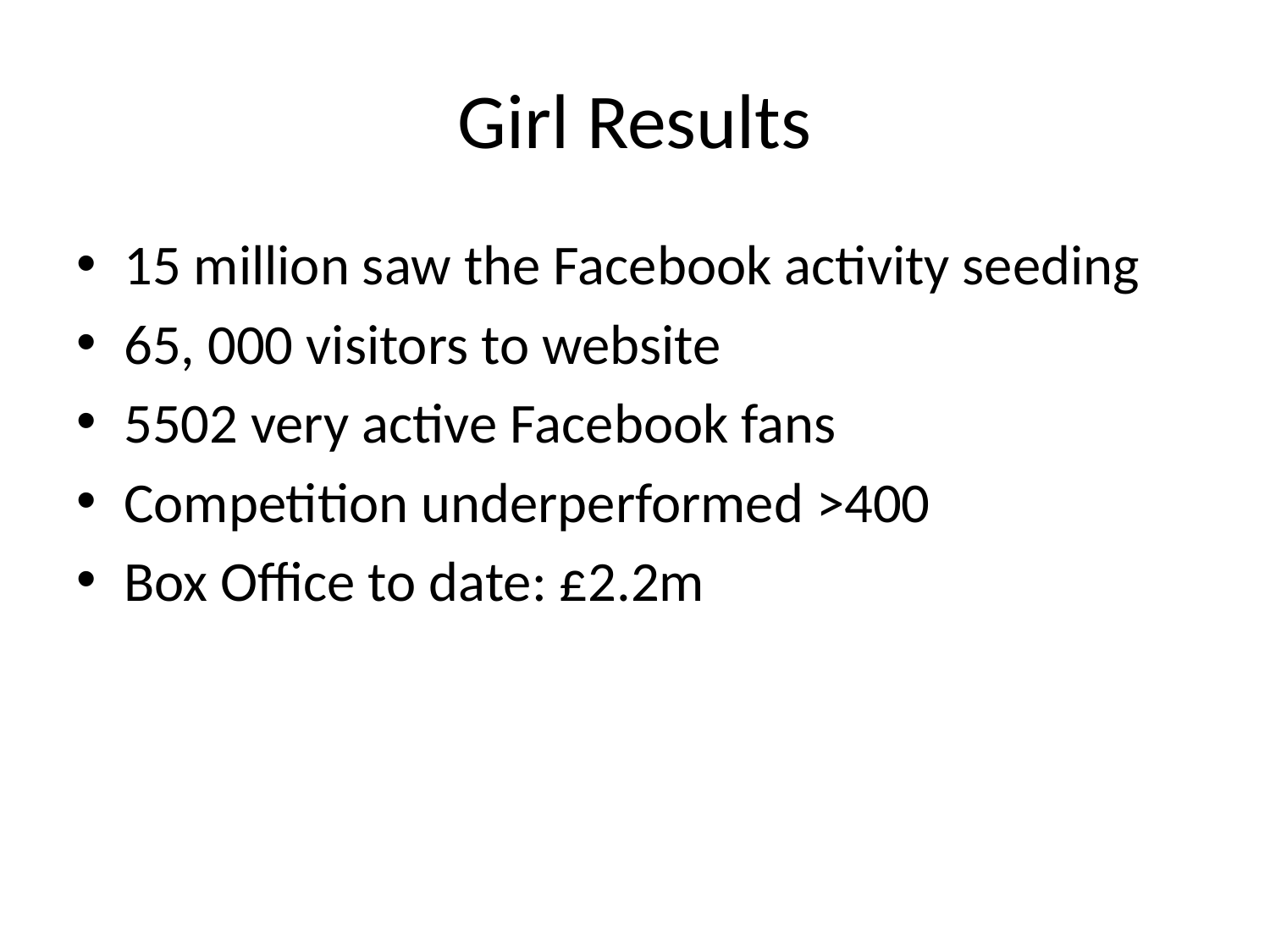

# Girl Results
15 million saw the Facebook activity seeding
65, 000 visitors to website
5502 very active Facebook fans
Competition underperformed >400
Box Office to date: £2.2m